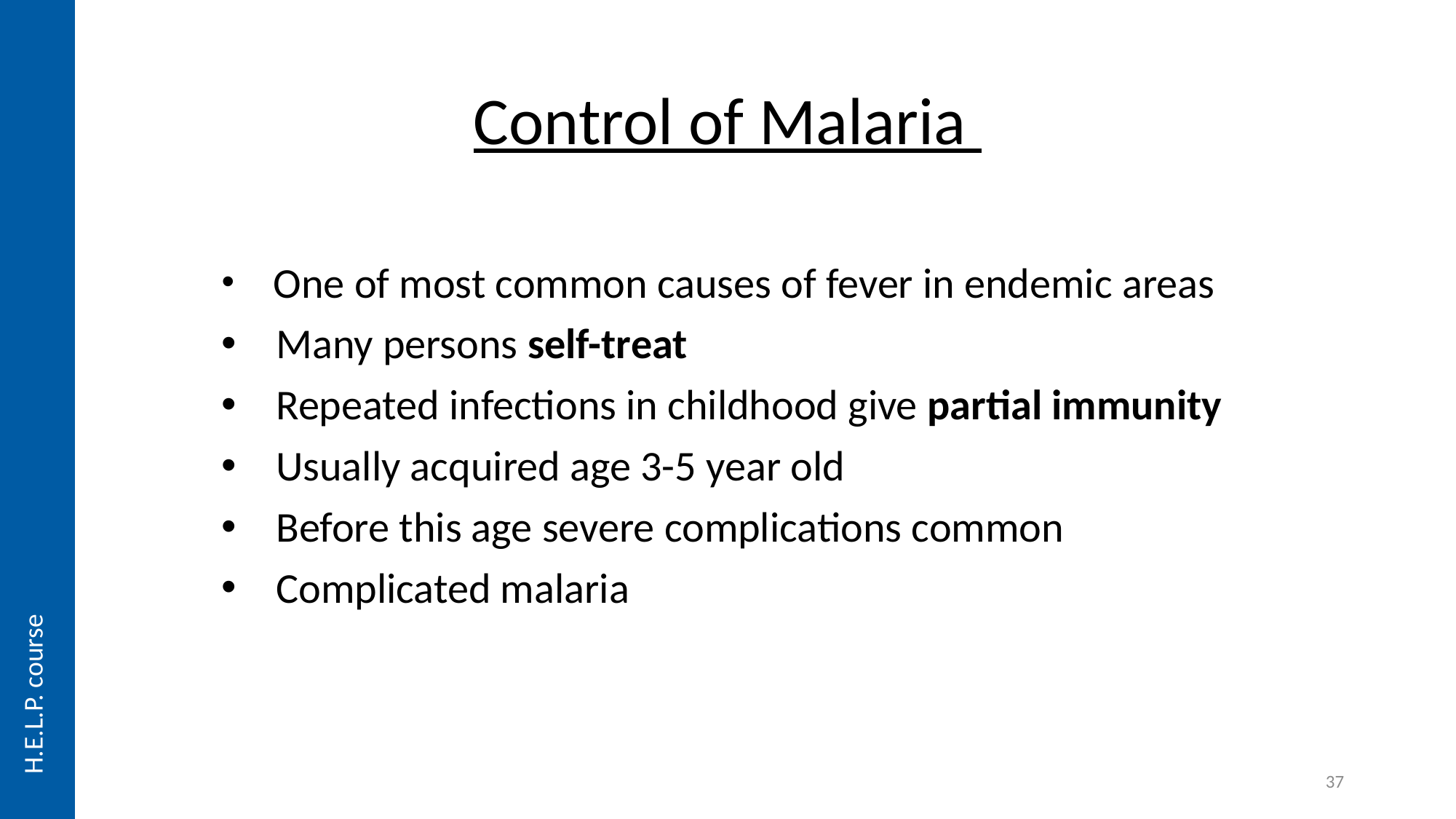

# Control of Malaria
   One of most common causes of fever in endemic areas
Many persons self-treat
Repeated infections in childhood give partial immunity
Usually acquired age 3-5 year old
Before this age severe complications common
Complicated malaria
H.E.L.P. course
37